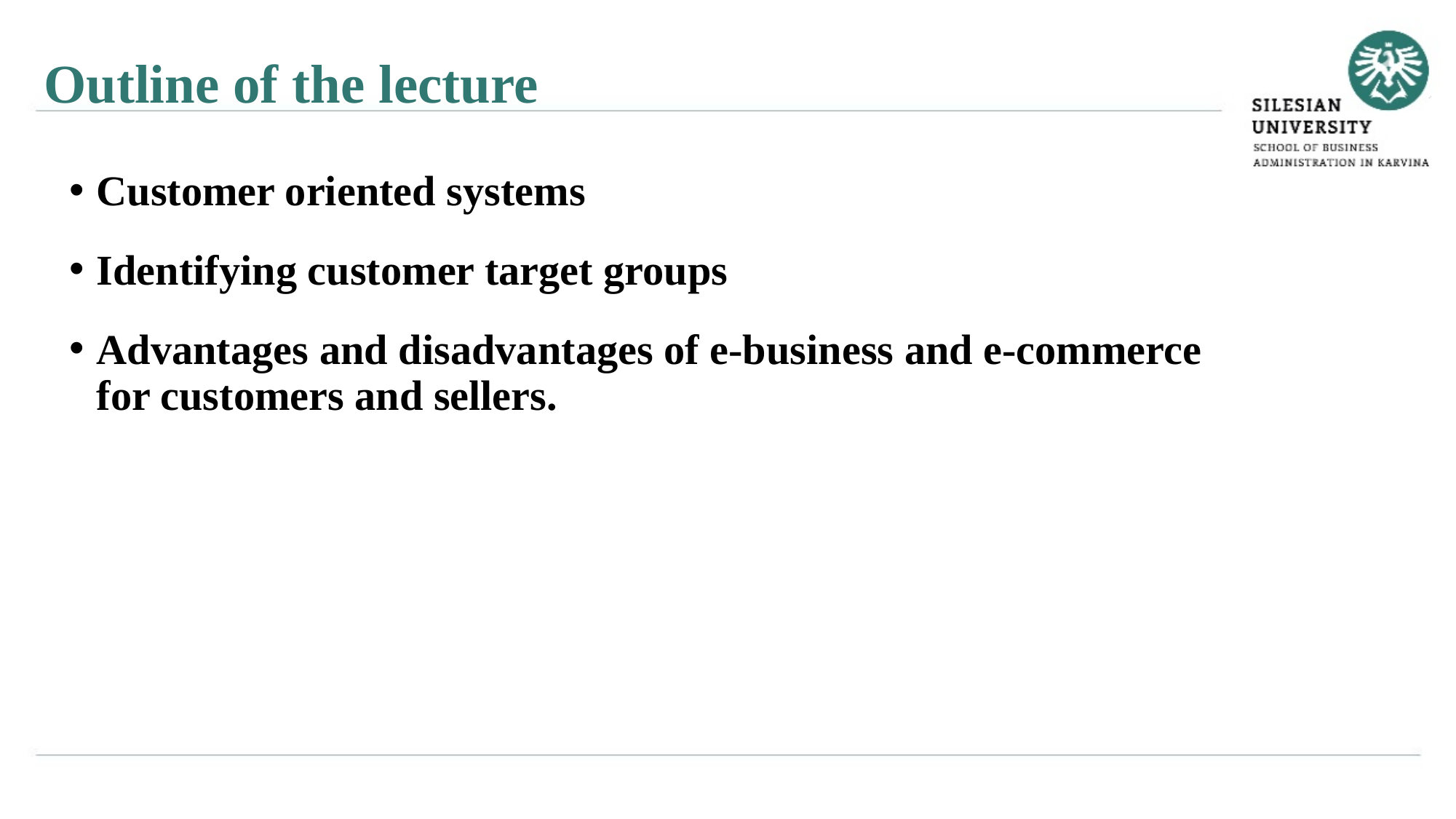

Outline of the lecture
Customer oriented systems
Identifying customer target groups
Advantages and disadvantages of e-business and e-commerce for customers and sellers.